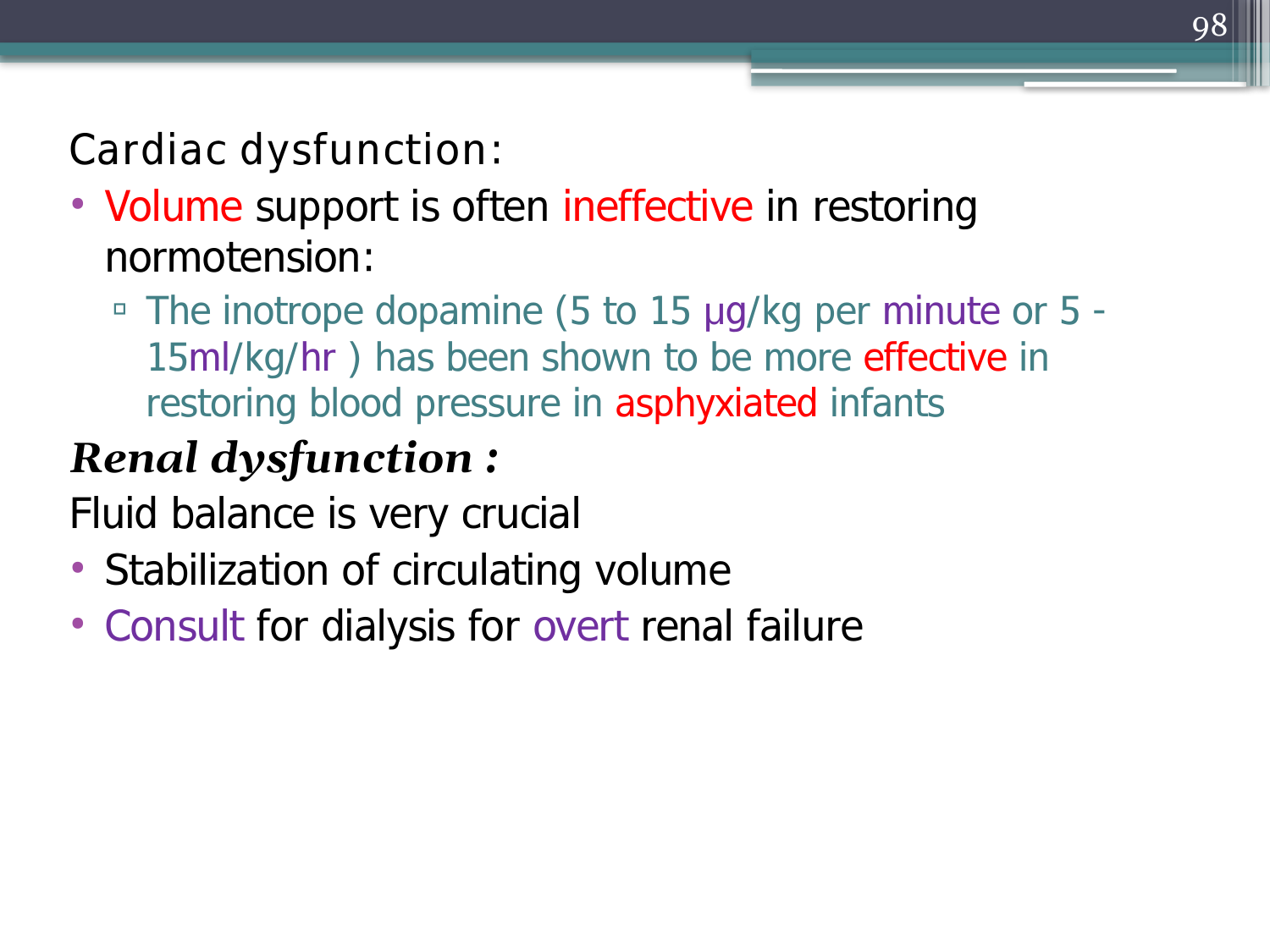

98
#
Cardiac dysfunction:
Volume support is often ineffective in restoring normotension:
The inotrope dopamine (5 to 15 μg/kg per minute or 5 -15ml/kg/hr ) has been shown to be more effective in restoring blood pressure in asphyxiated infants
Renal dysfunction :
Fluid balance is very crucial
Stabilization of circulating volume
Consult for dialysis for overt renal failure